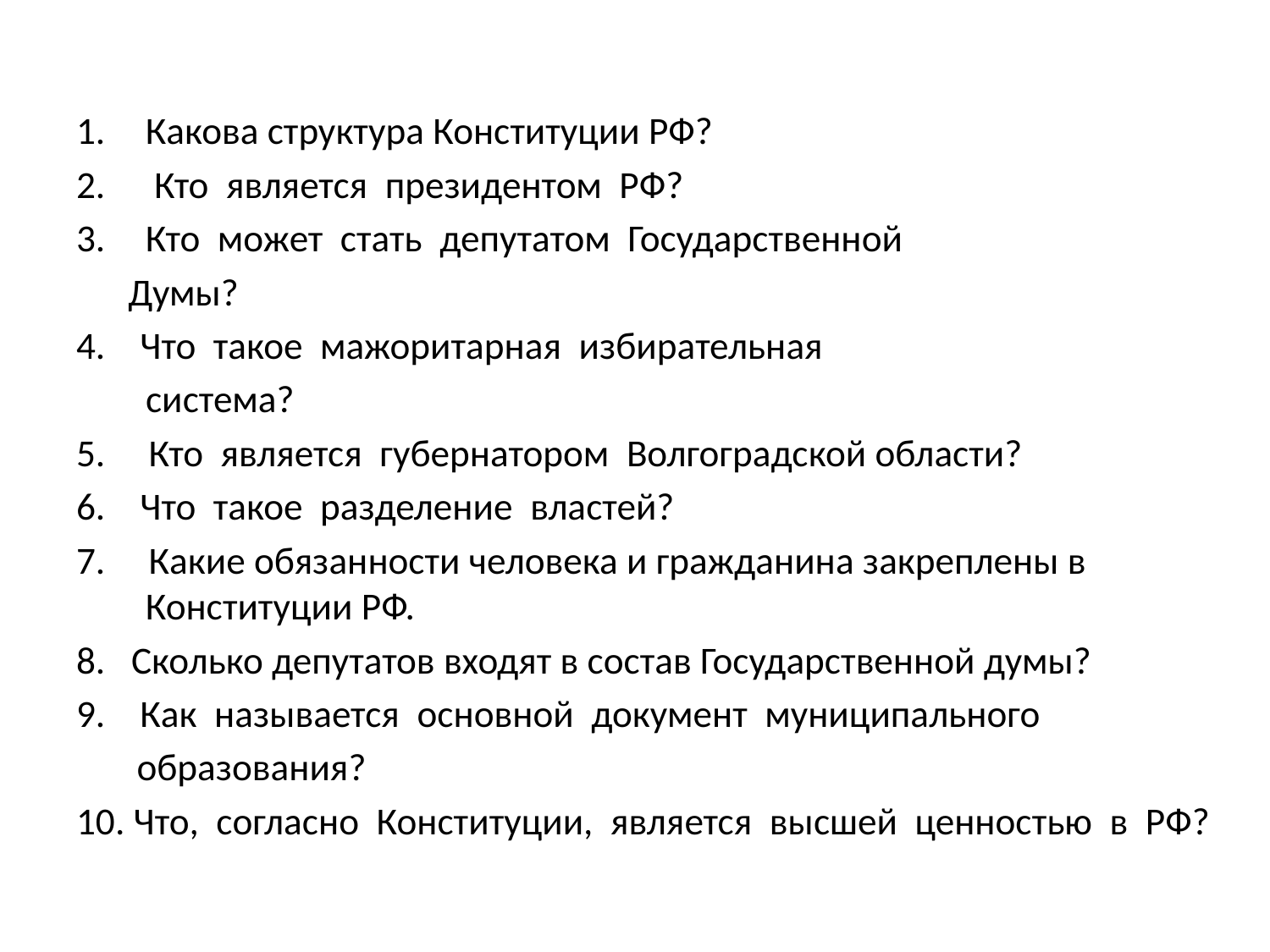

#

Какова структура Конституции РФ?
 Кто  является  президентом  РФ?
Кто  может  стать  депутатом  Государственной
      Думы?
4.    Что  такое  мажоритарная  избирательная
        система?
5.     Кто  является  губернатором  Волгоградской области?
6.    Что  такое  разделение  властей?
7.     Какие обязанности человека и гражданина закреплены в   Конституции РФ.
8.   Сколько депутатов входят в состав Государственной думы?
9.    Как  называется  основной  документ  муниципального
       образования?
10. Что,  согласно  Конституции,  является  высшей  ценностью  в  РФ?